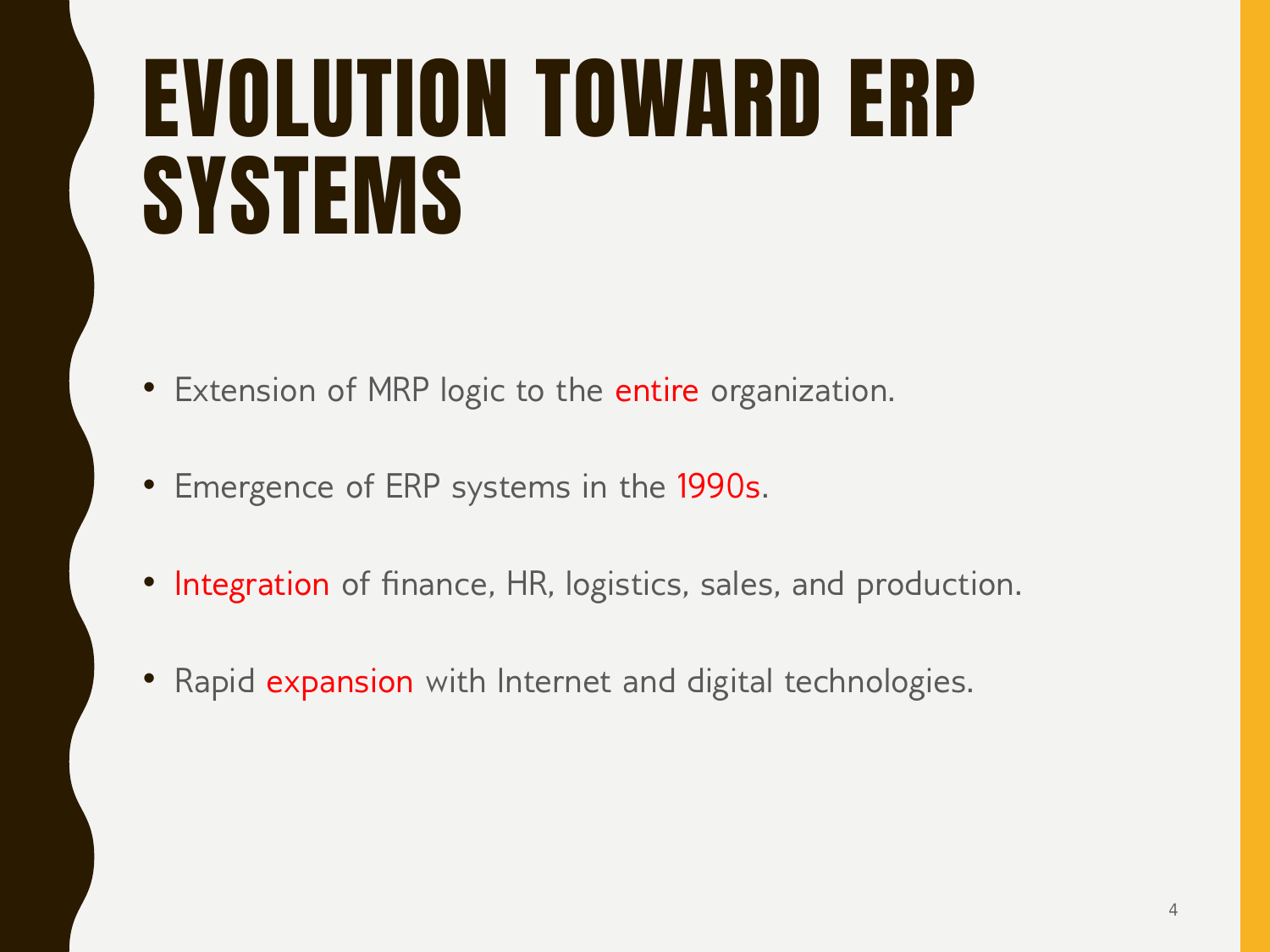

# Evolution Toward ERP Systems
Extension of MRP logic to the entire organization.
Emergence of ERP systems in the 1990s.
Integration of finance, HR, logistics, sales, and production.
Rapid expansion with Internet and digital technologies.
4